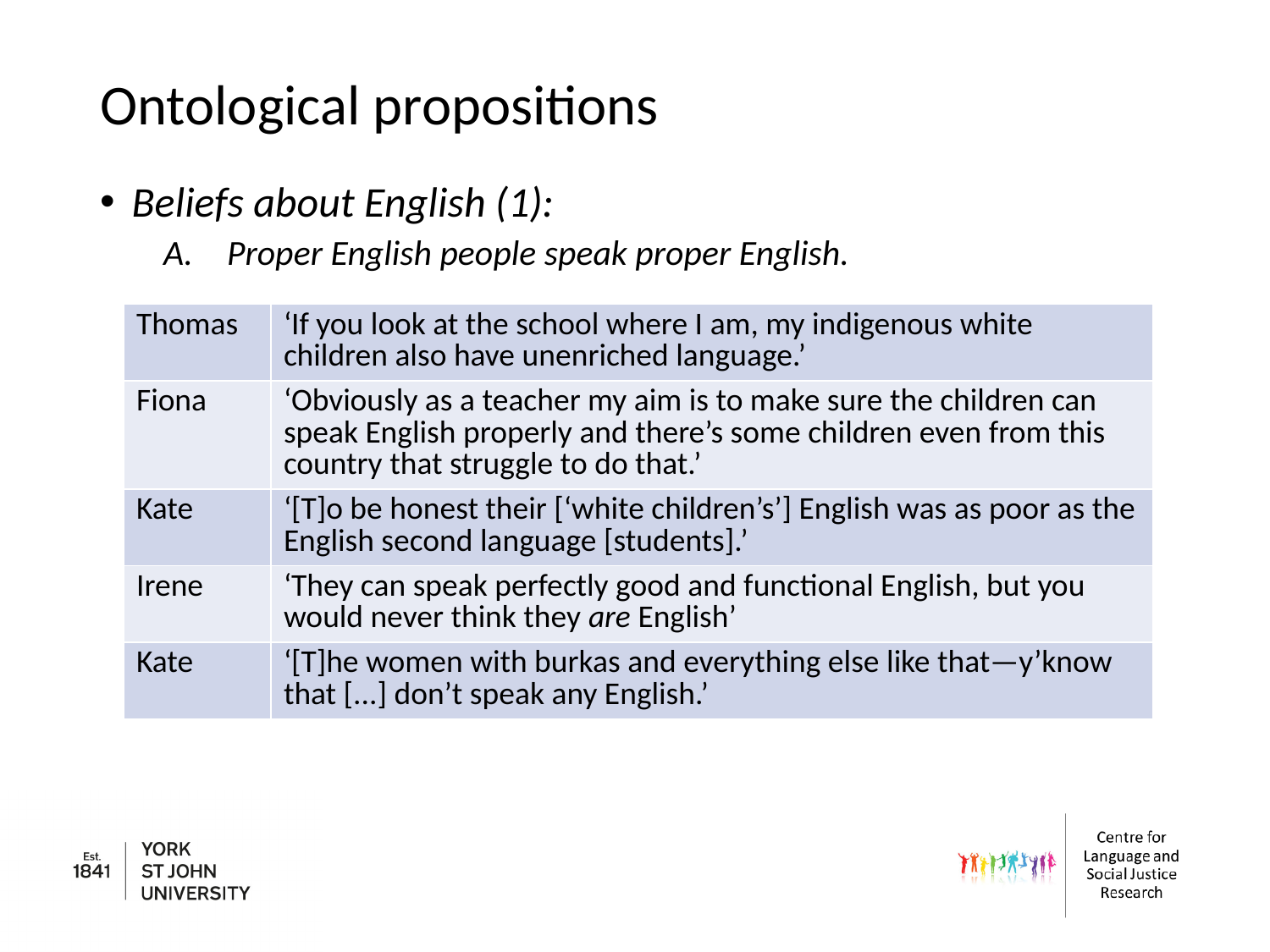

# Ontological propositions
Beliefs about English (1):
Proper English people speak proper English.
| Thomas | ‘If you look at the school where I am, my indigenous white children also have unenriched language.’ |
| --- | --- |
| Fiona | ‘Obviously as a teacher my aim is to make sure the children can speak English properly and there’s some children even from this country that struggle to do that.’ |
| Kate | ‘[T]o be honest their [‘white children’s’] English was as poor as the English second language [students].’ |
| Irene | ‘They can speak perfectly good and functional English, but you would never think they are English’ |
| Kate | ‘[T]he women with burkas and everything else like that—y’know that [...] don’t speak any English.’ |